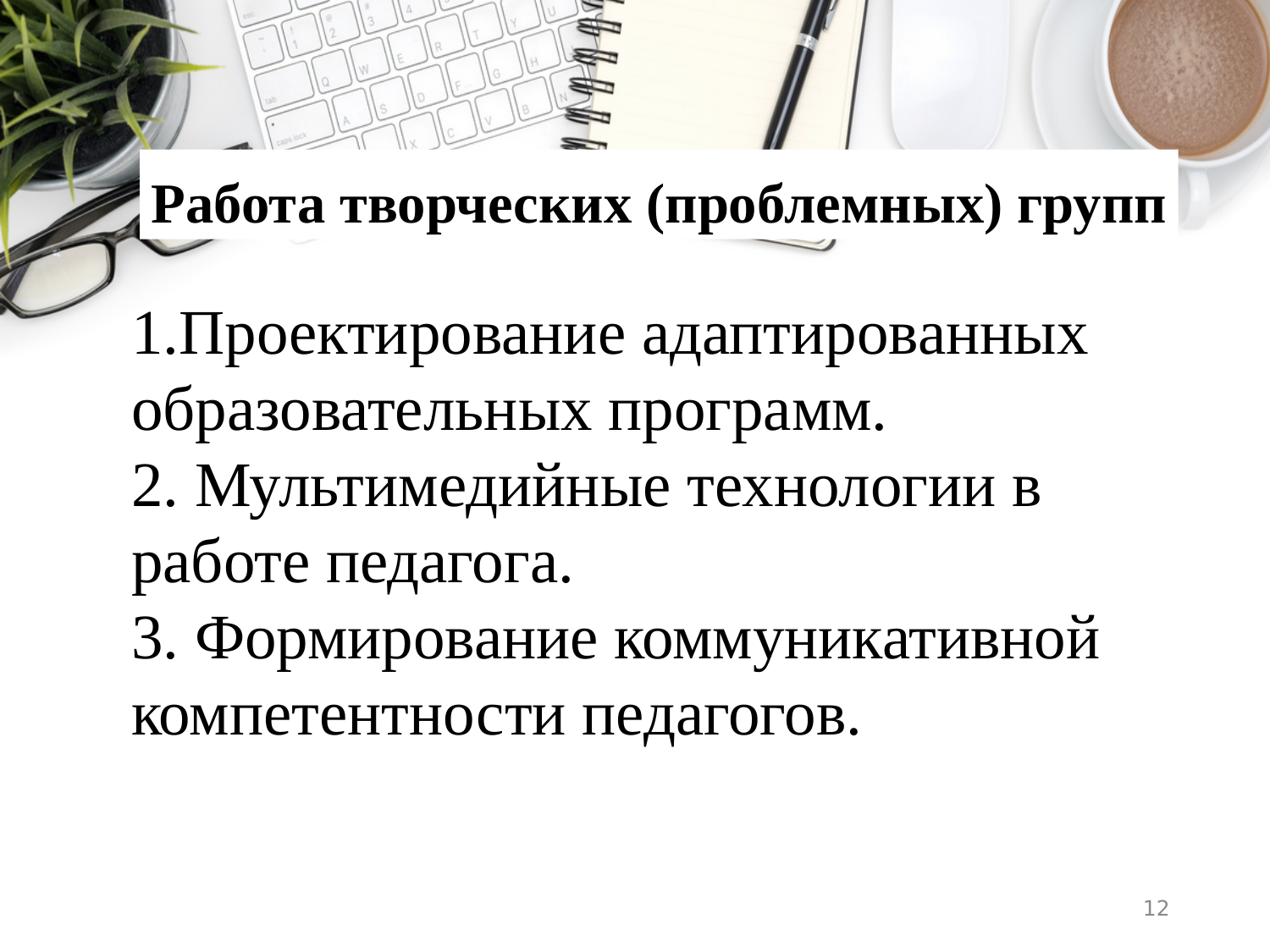

Работа творческих (проблемных) групп
1.Проектирование адаптированных образовательных программ.
2. Мультимедийные технологии в работе педагога.
3. Формирование коммуникативной компетентности педагогов.
12